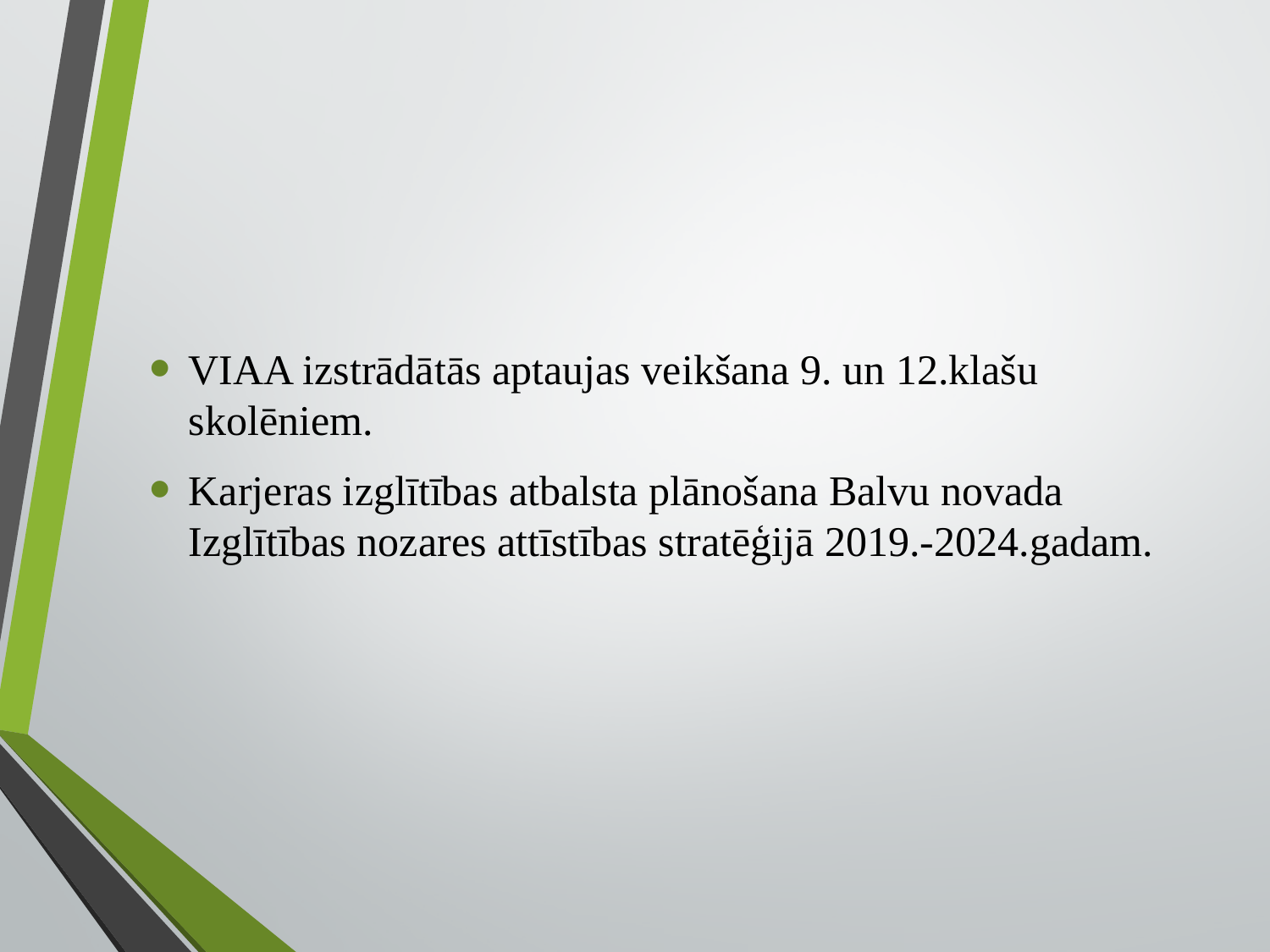

VIAA izstrādātās aptaujas veikšana 9. un 12.klašu skolēniem.
Karjeras izglītības atbalsta plānošana Balvu novada Izglītības nozares attīstības stratēģijā 2019.-2024.gadam.